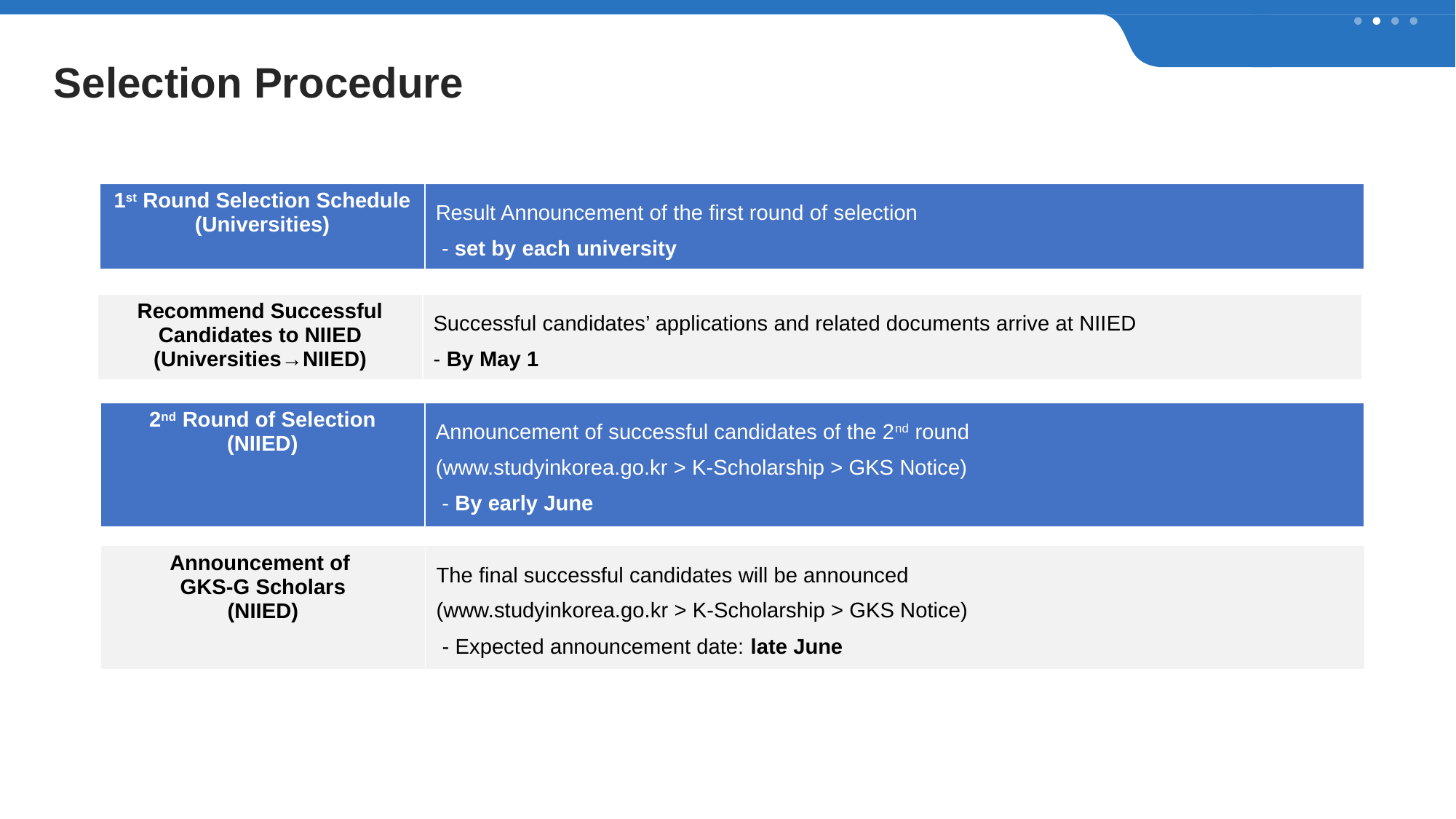

Selection Procedure
Selection Procedure
| 1st Round Selection Schedule (Universities) | Result Announcement of the first round of selection - set by each university |
| --- | --- |
| Recommend Successful Candidates to NIIED (Universities→NIIED) | Successful candidates’ applications and related documents arrive at NIIED - By May 1 |
| --- | --- |
| 2nd Round of Selection (NIIED) | Announcement of successful candidates of the 2nd round (www.studyinkorea.go.kr > K-Scholarship > GKS Notice) - By early June |
| --- | --- |
| Announcement of GKS-G Scholars (NIIED) | The final successful candidates will be announced (www.studyinkorea.go.kr > K-Scholarship > GKS Notice) - Expected announcement date: late June |
| --- | --- |